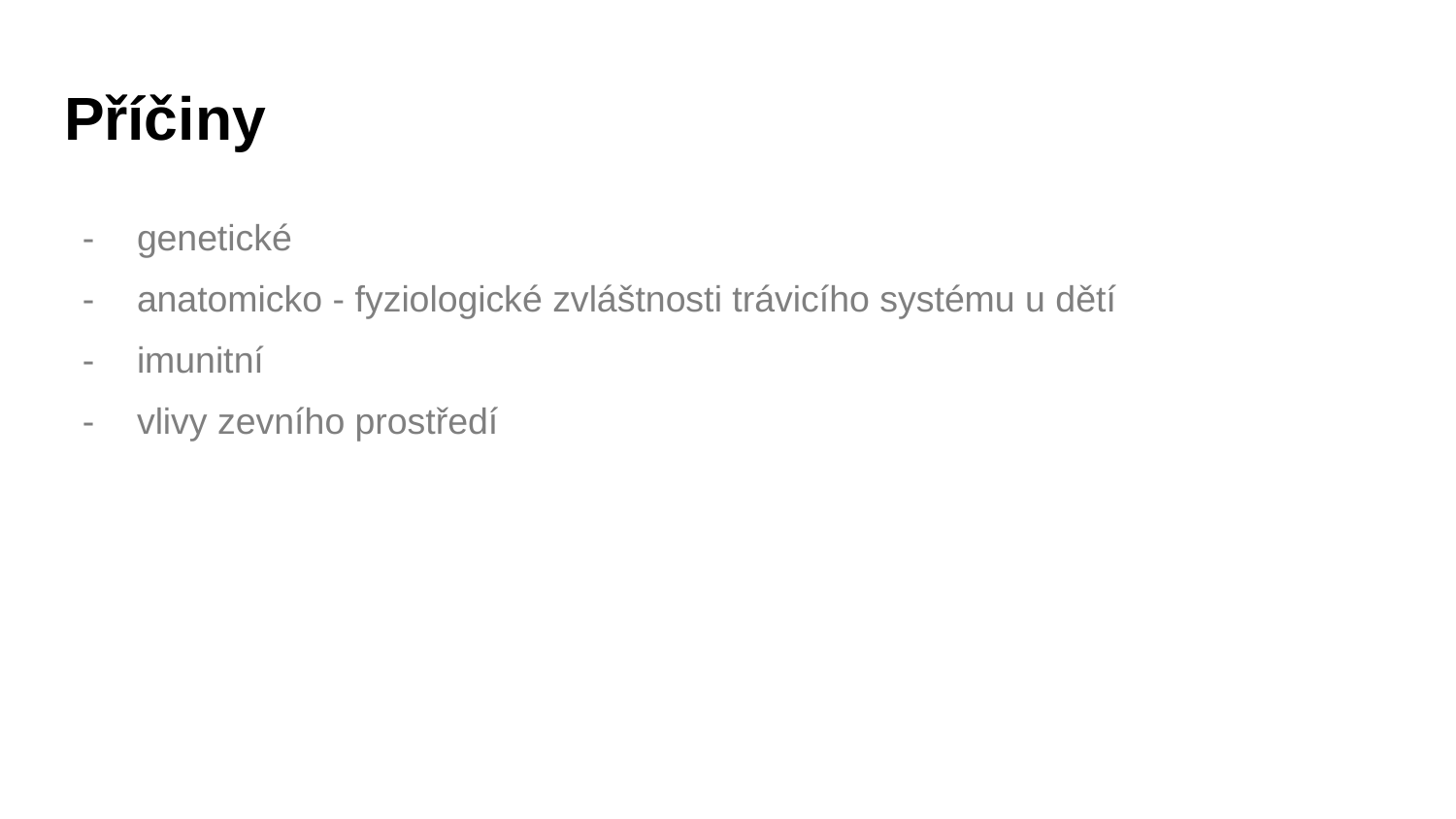

# Příčiny
genetické
anatomicko - fyziologické zvláštnosti trávicího systému u dětí
imunitní
vlivy zevního prostředí